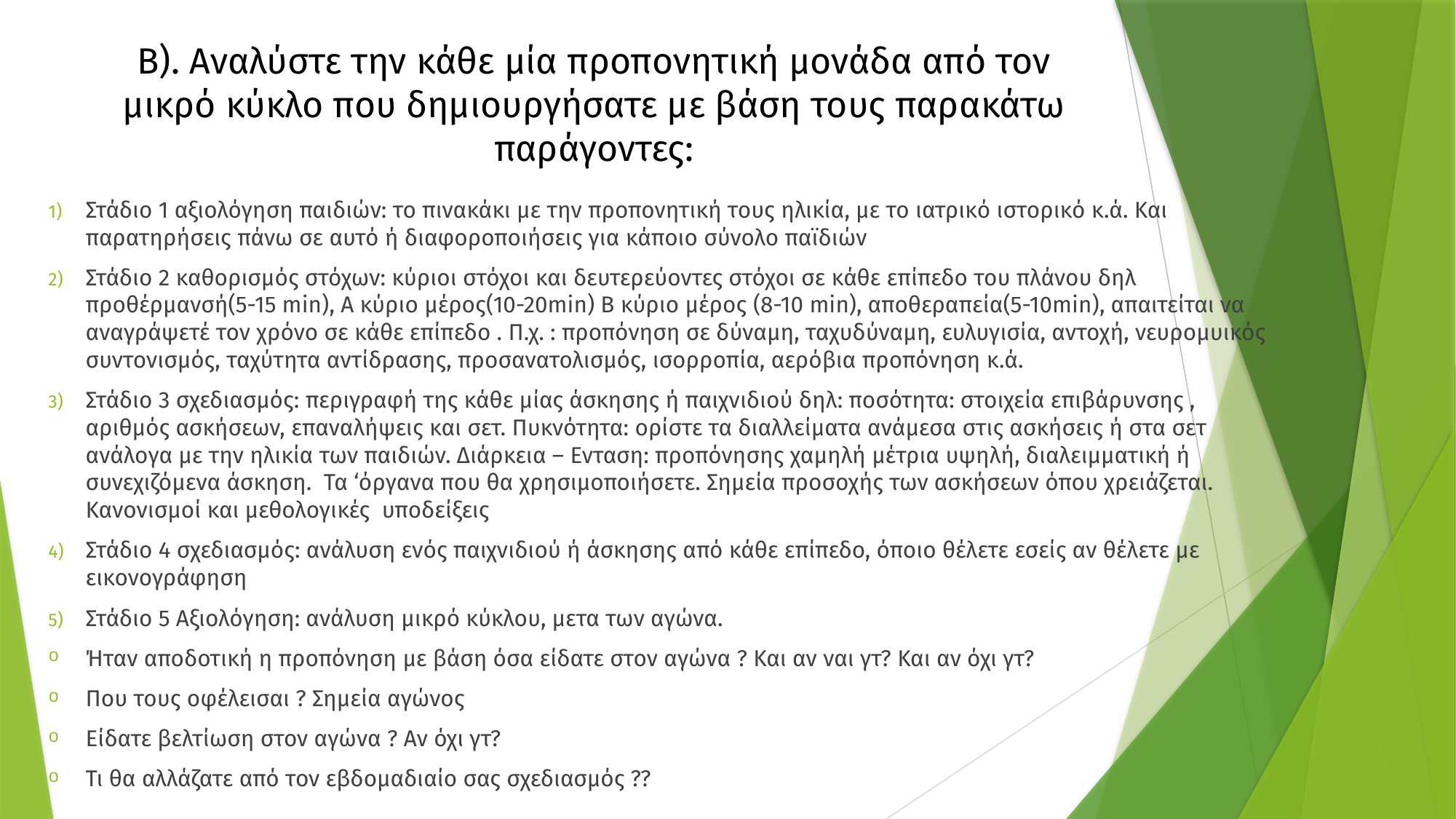

# Β). Αναλύστε την κάθε μία προπονητική μονάδα από τον μικρό κύκλο που δημιουργήσατε με βάση τους παρακάτω παράγοντες:
Στάδιο 1 αξιολόγηση παιδιών: το πινακάκι με την προπονητική τους ηλικία, με το ιατρικό ιστορικό κ.ά. Και παρατηρήσεις πάνω σε αυτό ή διαφοροποιήσεις για κάποιο σύνολο παϊδιών
Στάδιο 2 καθορισμός στόχων: κύριοι στόχοι και δευτερεύοντες στόχοι σε κάθε επίπεδο του πλάνου δηλ προθέρμανσή(5-15 min), Α κύριο μέρος(10-20min) Β κύριο μέρος (8-10 min), αποθεραπεία(5-10min), απαιτείται να αναγράψετέ τον χρόνο σε κάθε επίπεδο . Π.χ. : προπόνηση σε δύναμη, ταχυδύναμη, ευλυγισία, αντοχή, νευρομυικός συντονισμός, ταχύτητα αντίδρασης, προσανατολισμός, ισορροπία, αερόβια προπόνηση κ.ά.
Στάδιο 3 σχεδιασμός: περιγραφή της κάθε μίας άσκησης ή παιχνιδιού δηλ: ποσότητα: στοιχεία επιβάρυνσης , αριθμός ασκήσεων, επαναλήψεις και σετ. Πυκνότητα: ορίστε τα διαλλείματα ανάμεσα στις ασκήσεις ή στα σετ ανάλογα με την ηλικία των παιδιών. Διάρκεια – Ενταση: προπόνησης χαμηλή μέτρια υψηλή, διαλειμματική ή συνεχιζόμενα άσκηση.  Τα ‘όργανα που θα χρησιμοποιήσετε. Σημεία προσοχής των ασκήσεων όπου χρειάζεται. Κανονισμοί και μεθολογικές  υποδείξεις
Στάδιο 4 σχεδιασμός: ανάλυση ενός παιχνιδιού ή άσκησης από κάθε επίπεδο, όποιο θέλετε εσείς αν θέλετε με εικονογράφηση
Στάδιο 5 Αξιολόγηση: ανάλυση μικρό κύκλου, μετα των αγώνα.
Ήταν αποδοτική η προπόνηση με βάση όσα είδατε στον αγώνα ? Και αν ναι γτ? Και αν όχι γτ?
Που τους οφέλεισαι ? Σημεία αγώνος
Είδατε βελτίωση στον αγώνα ? Αν όχι γτ?
Τι θα αλλάζατε από τον εβδομαδιαίο σας σχεδιασμός ??